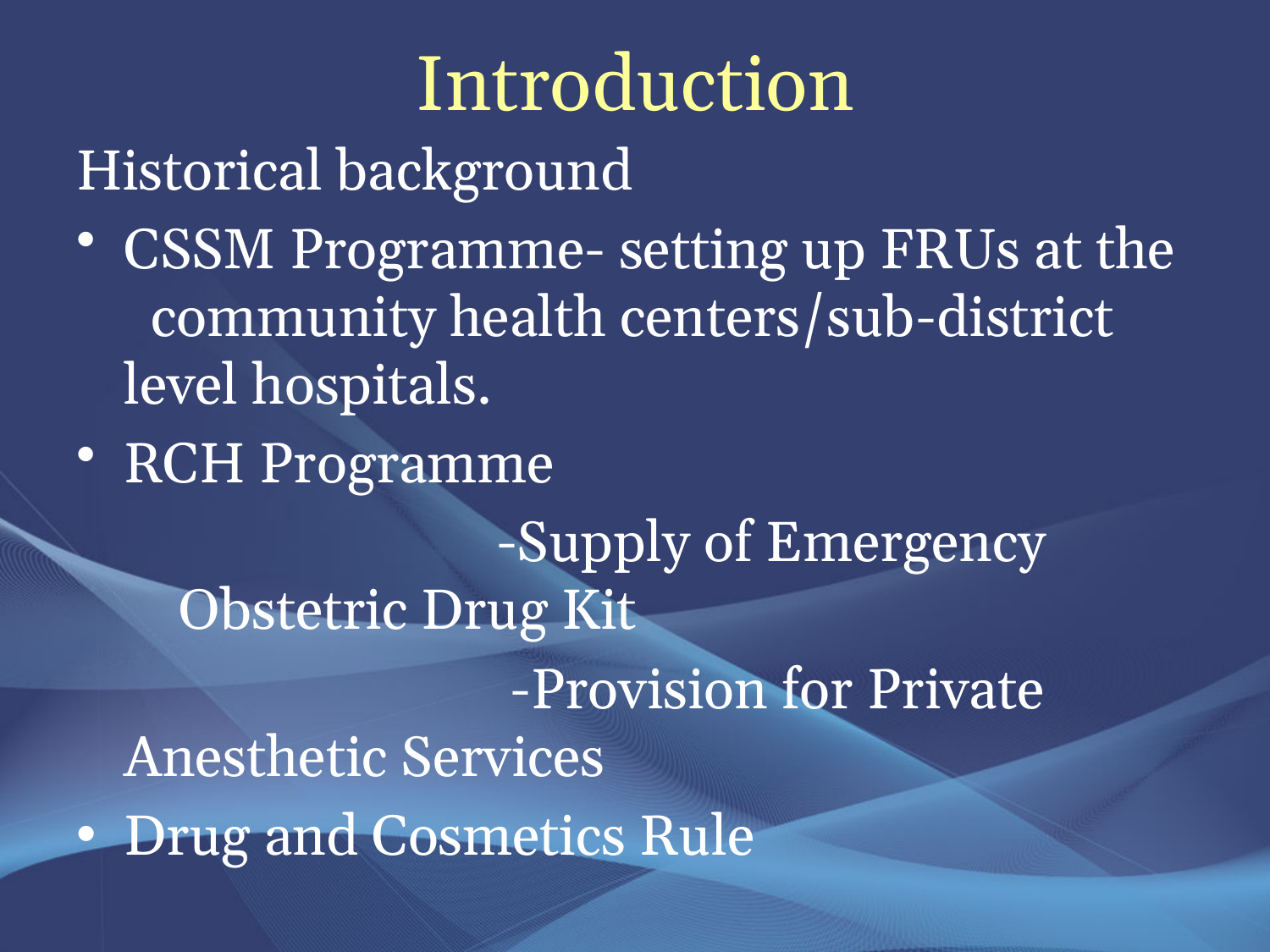

# Introduction
Historical background
CSSM Programme- setting up FRUs at the    community health centers/sub-district level hospitals.
RCH Programme
                               -Supply of Emergency               Obstetric Drug Kit
                                -Provision for Private Anesthetic Services
Drug and Cosmetics Rule